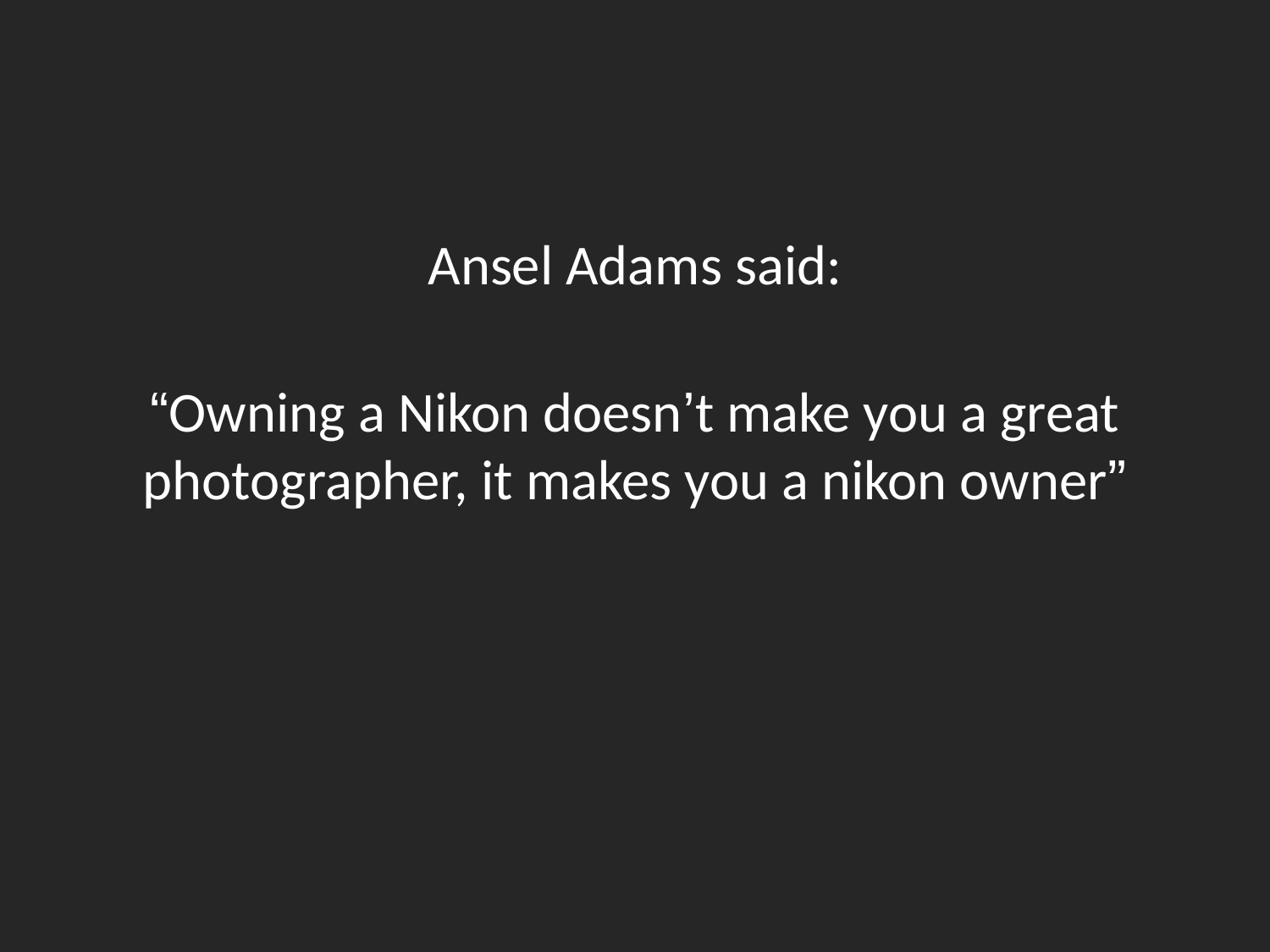

Ansel Adams said:
“Owning a Nikon doesn’t make you a great photographer, it makes you a nikon owner”